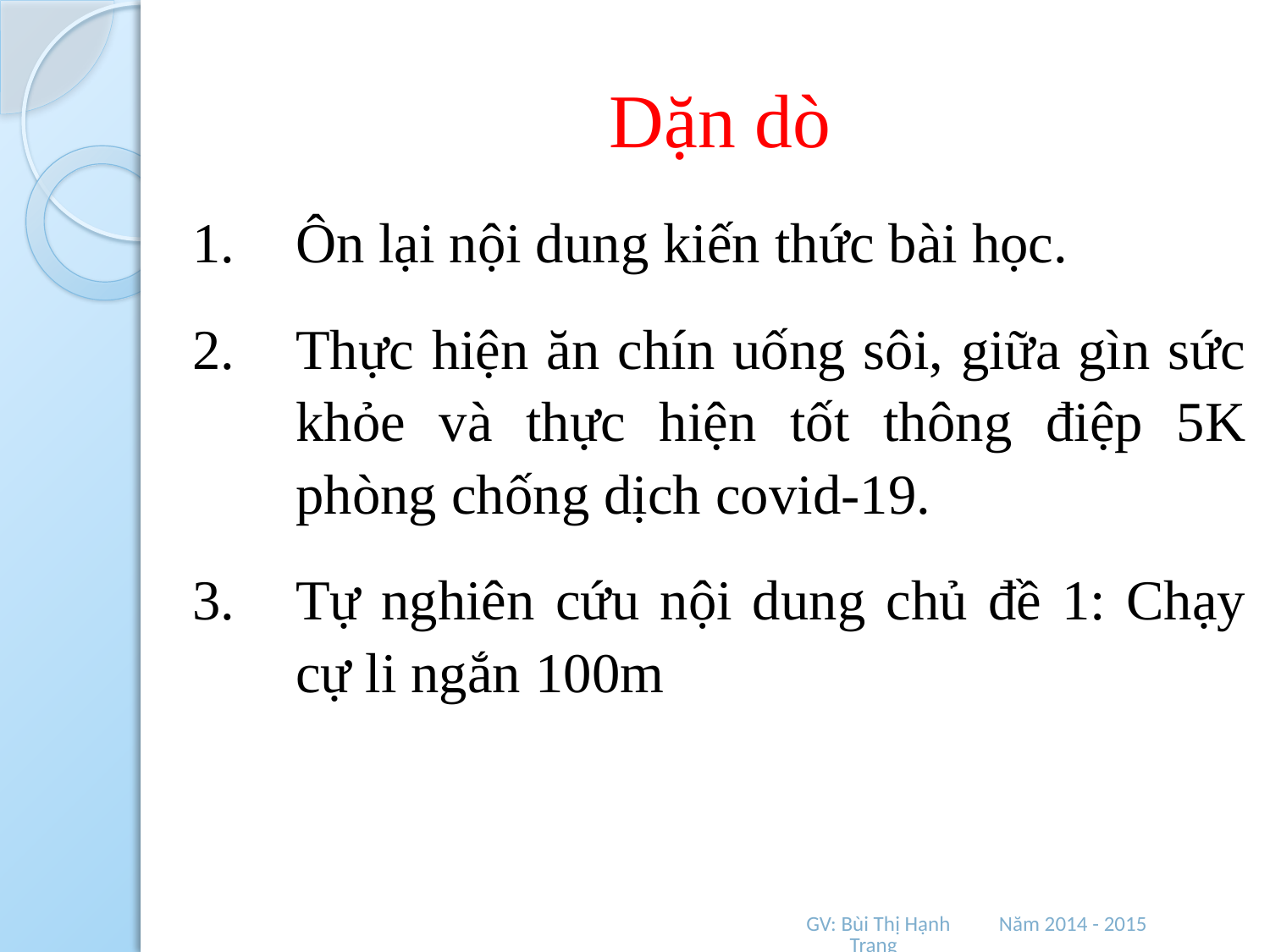

# Dặn dò
Ôn lại nội dung kiến thức bài học.
Thực hiện ăn chín uống sôi, giữa gìn sức khỏe và thực hiện tốt thông điệp 5K phòng chống dịch covid-19.
Tự nghiên cứu nội dung chủ đề 1: Chạy cự li ngắn 100m
GV: Bùi Thị Hạnh          Năm 2014 - 2015                Trang